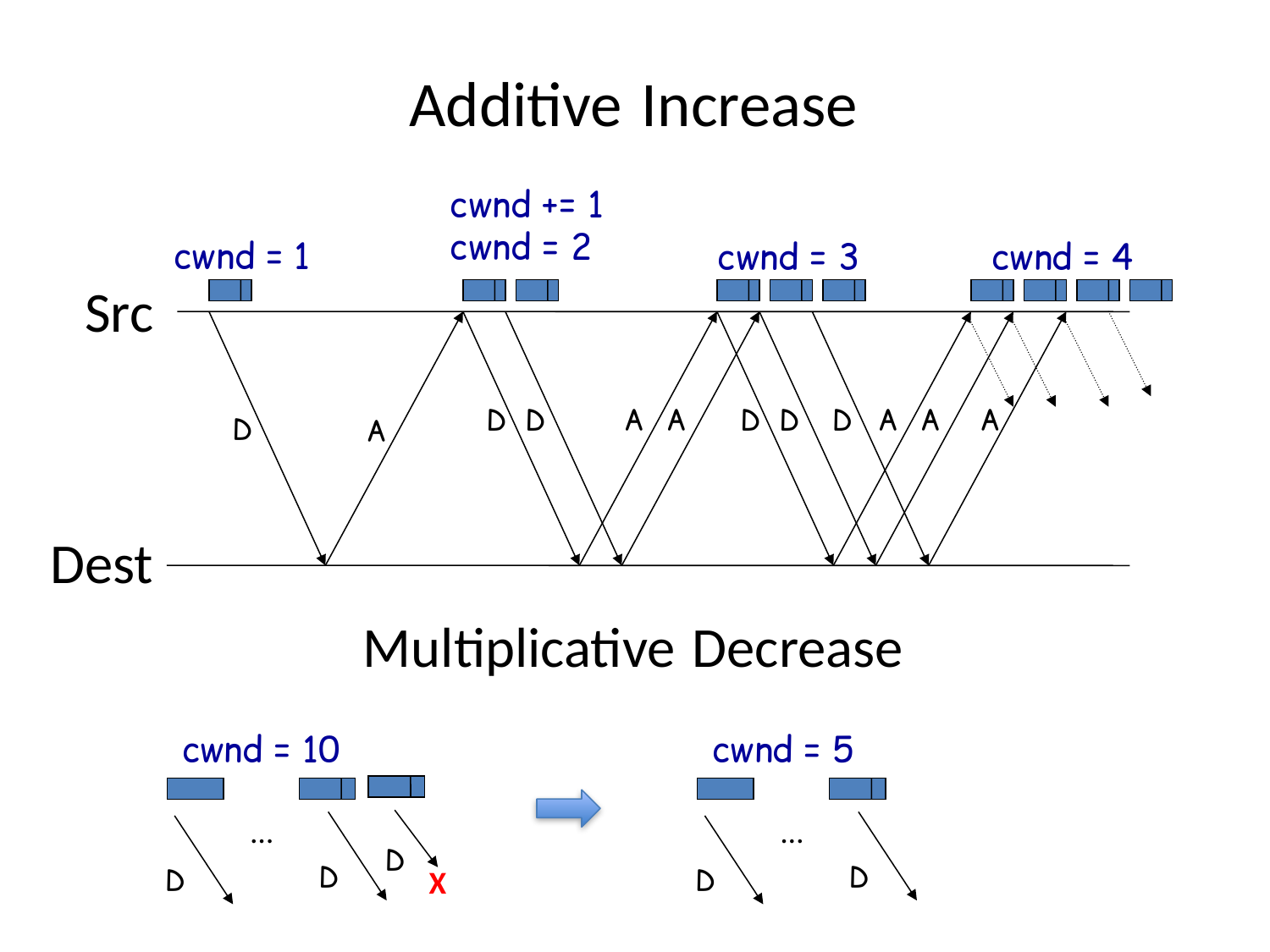

# Additive Increase
cwnd += 1
cwnd = 2

cwnd = 1

cwnd = 3

cwnd = 4

D
D
D
A
A
A
Src

D

A

D
D

A
A
Dest
Multiplicative Decrease

cwnd = 10
cwnd = 5

…
…

D

D

D

D

D
X